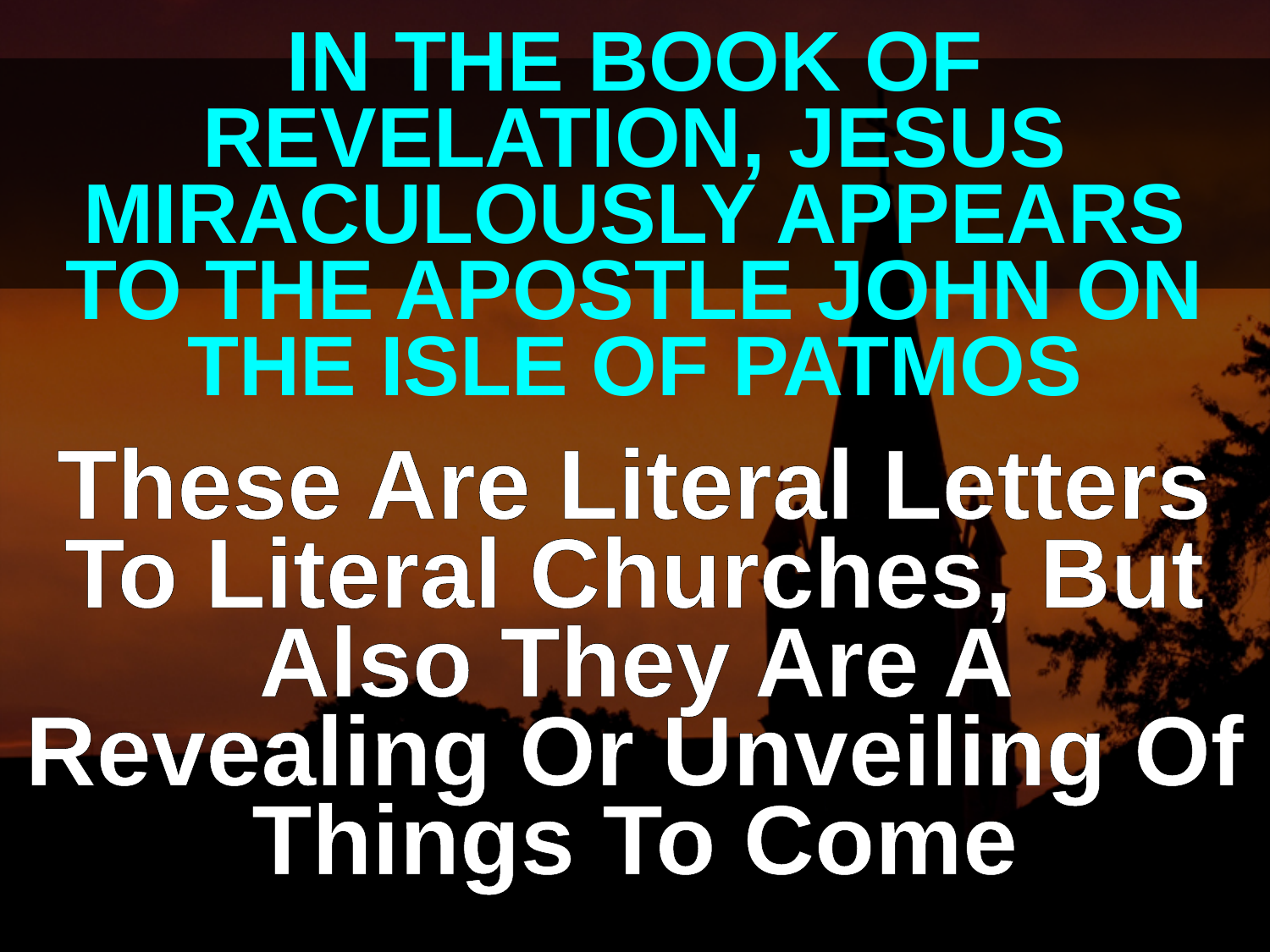

IN THE BOOK OF REVELATION, JESUS MIRACULOUSLY APPEARS TO THE APOSTLE JOHN ON THE ISLE OF PATMOS

These Are Literal Letters To Literal Churches, But Also They Are A Revealing Or Unveiling Of Things To Come